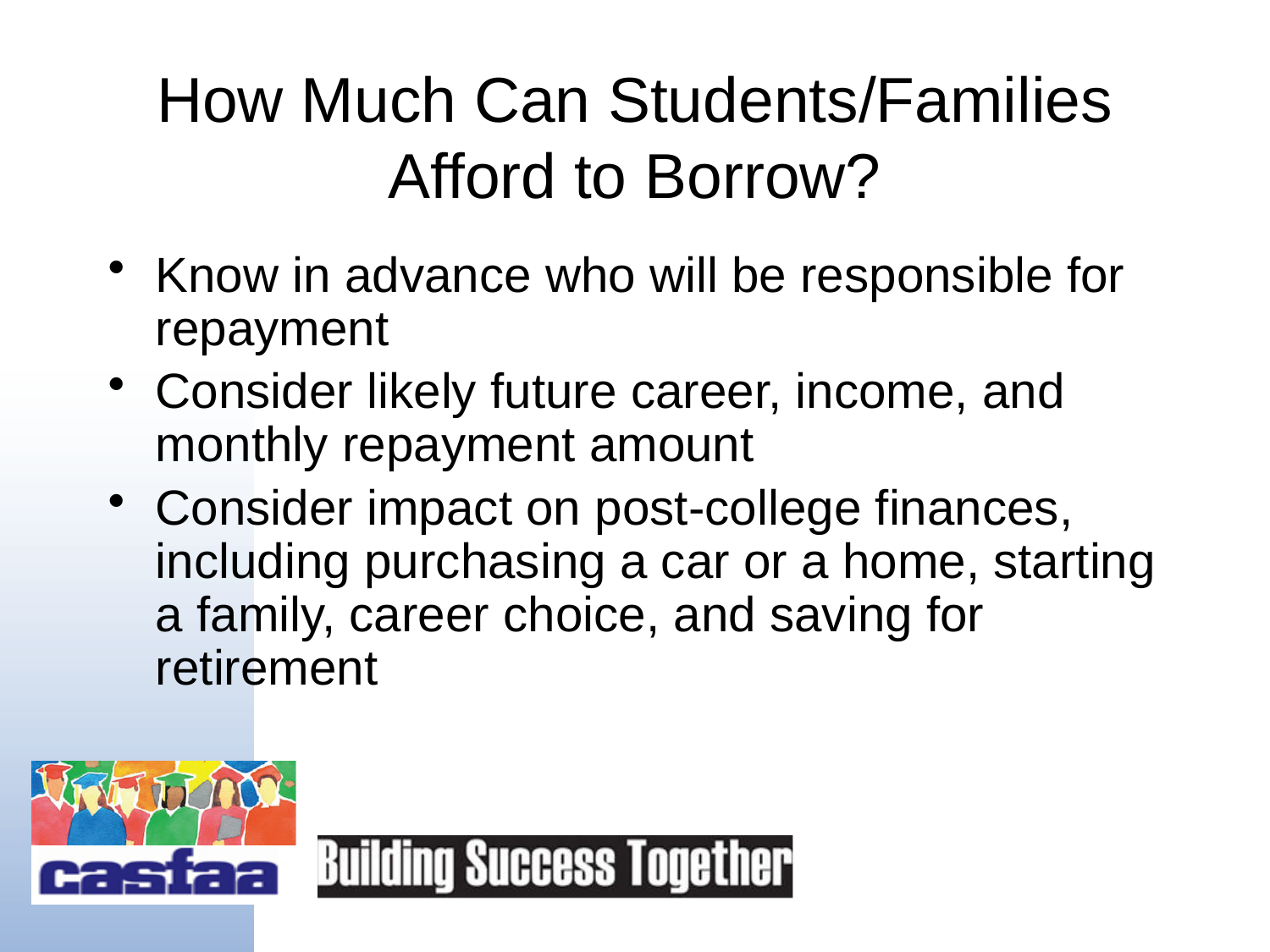

# How Much Can Students/Families Afford to Borrow?
Know in advance who will be responsible for repayment
Consider likely future career, income, and monthly repayment amount
Consider impact on post-college finances, including purchasing a car or a home, starting a family, career choice, and saving for retirement